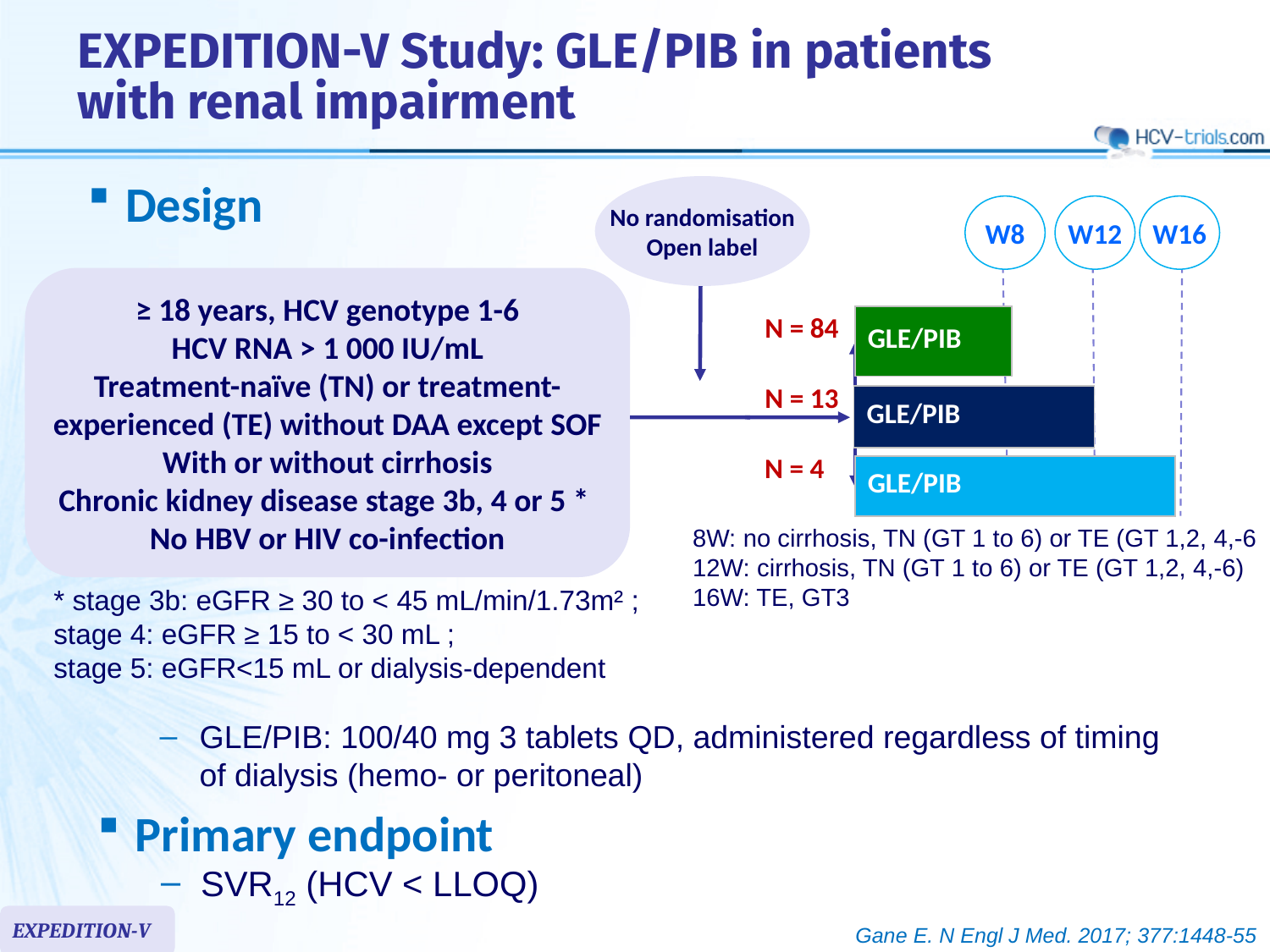

# EXPEDITION-V Study: GLE/PIB in patients with renal impairment

Design

No randomisation
Open label
W8
W12
W16

≥ 18 years, HCV genotype 1-6
HCV RNA > 1 000 IU/mL
Treatment-naïve (TN) or treatment-experienced (TE) without DAA except SOF
With or without cirrhosis
Chronic kidney disease stage 3b, 4 or 5 *
No HBV or HIV co-infection
N = 84
| GLE/PIB |
| --- |
N = 13
| GLE/PIB |
| --- |

N = 4
| GLE/PIB |
| --- |
8W: no cirrhosis, TN (GT 1 to 6) or TE (GT 1,2, 4,-6
12W: cirrhosis, TN (GT 1 to 6) or TE (GT 1,2, 4,-6)
16W: TE, GT3
* stage 3b: eGFR ≥ 30 to < 45 mL/min/1.73m² ;
stage 4: eGFR ≥ 15 to < 30 mL ;
stage 5: eGFR<15 mL or dialysis-dependent
GLE/PIB: 100/40 mg 3 tablets QD, administered regardless of timing of dialysis (hemo- or peritoneal)
Primary endpoint
SVR12 (HCV < LLOQ)

EXPEDITION-V
Gane E. N Engl J Med. 2017; 377:1448-55